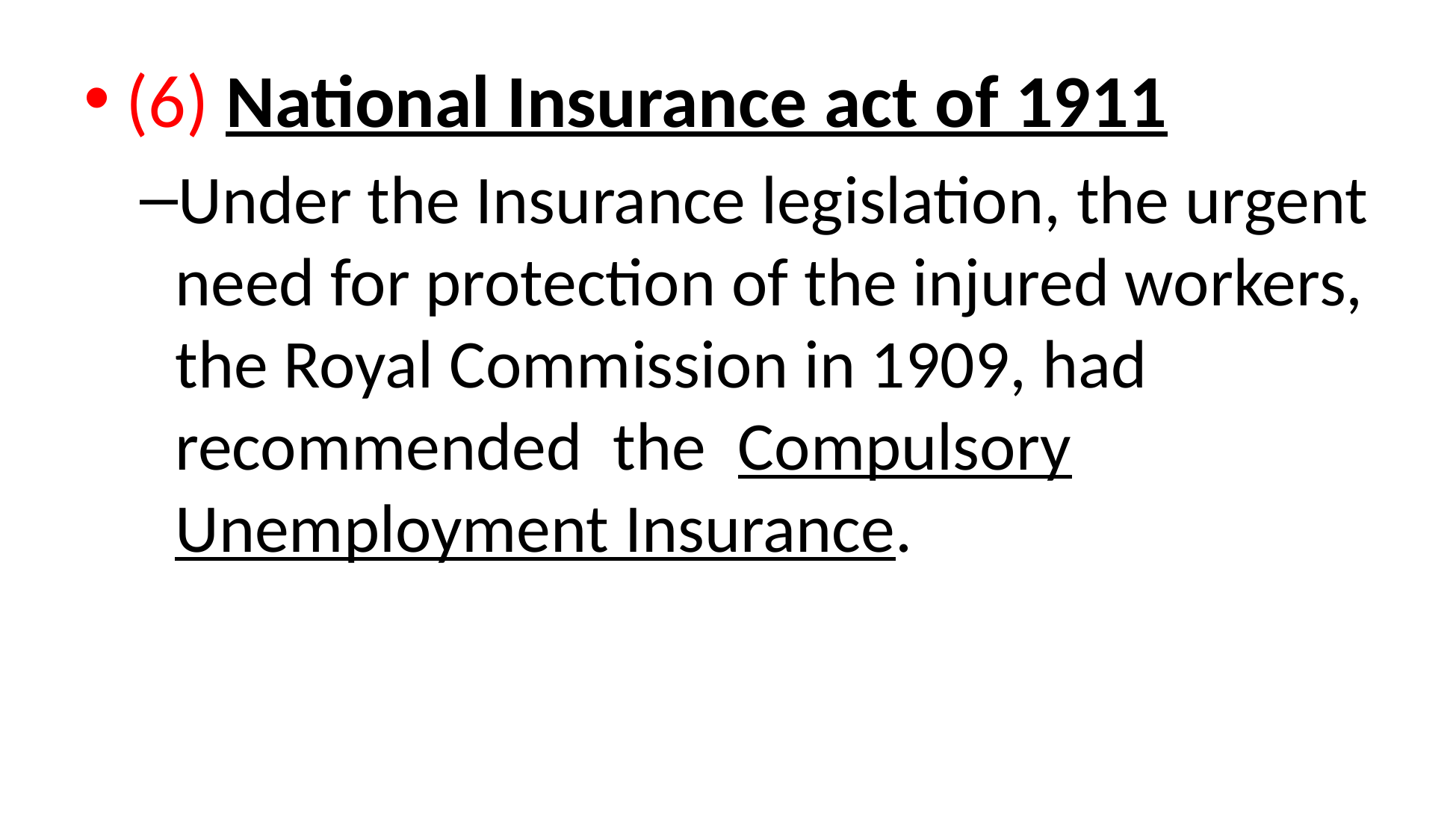

(6) National Insurance act of 1911
Under the Insurance legislation, the urgent need for protection of the injured workers, the Royal Commission in 1909, had recommended  the  Compulsory Unemployment Insurance.